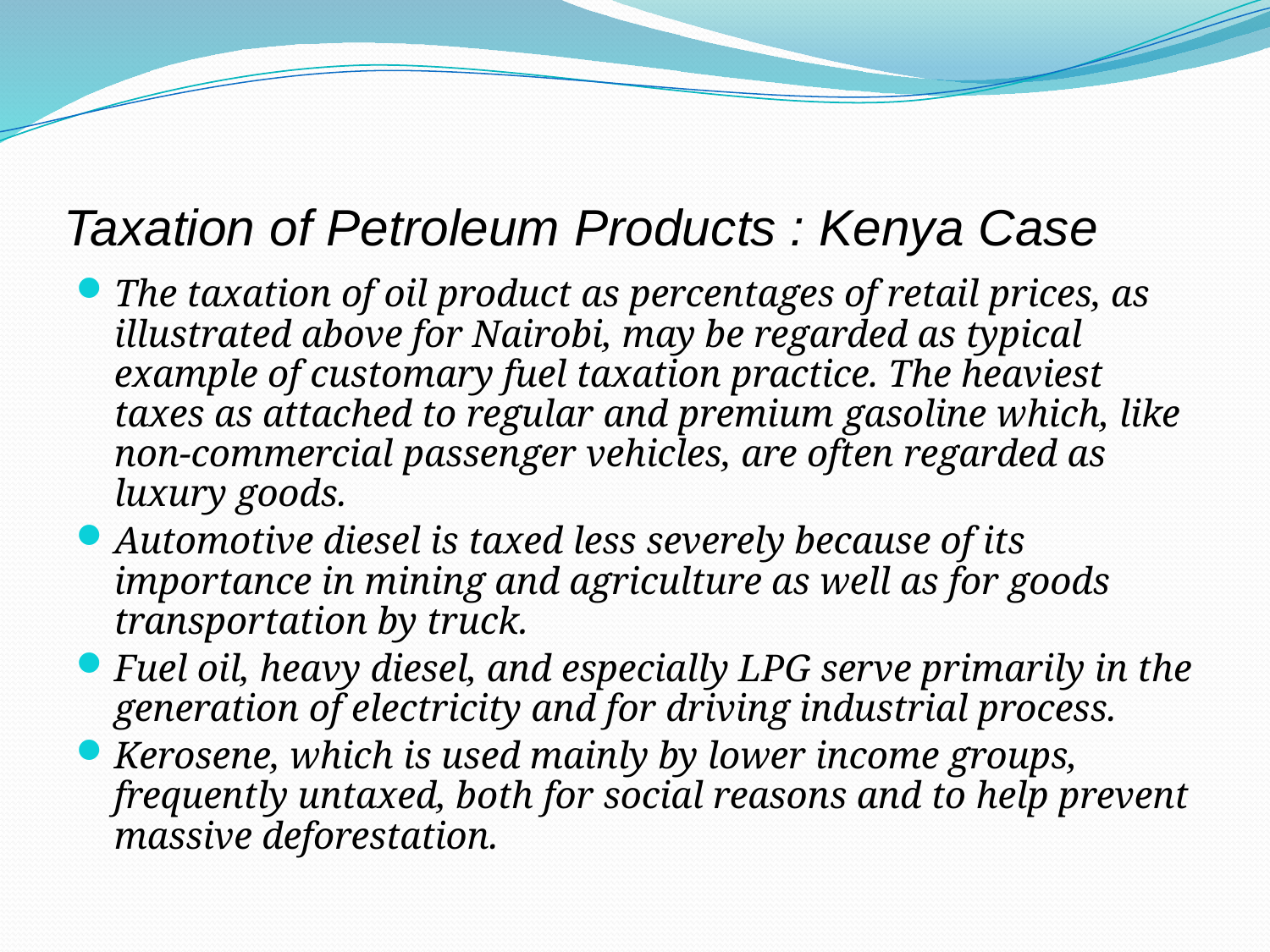

# Taxation of Petroleum Products : Kenya Case
The taxation of oil product as percentages of retail prices, as illustrated above for Nairobi, may be regarded as typical example of customary fuel taxation practice. The heaviest taxes as attached to regular and premium gasoline which, like non-commercial passenger vehicles, are often regarded as luxury goods.
Automotive diesel is taxed less severely because of its importance in mining and agriculture as well as for goods transportation by truck.
Fuel oil, heavy diesel, and especially LPG serve primarily in the generation of electricity and for driving industrial process.
Kerosene, which is used mainly by lower income groups, frequently untaxed, both for social reasons and to help prevent massive deforestation.